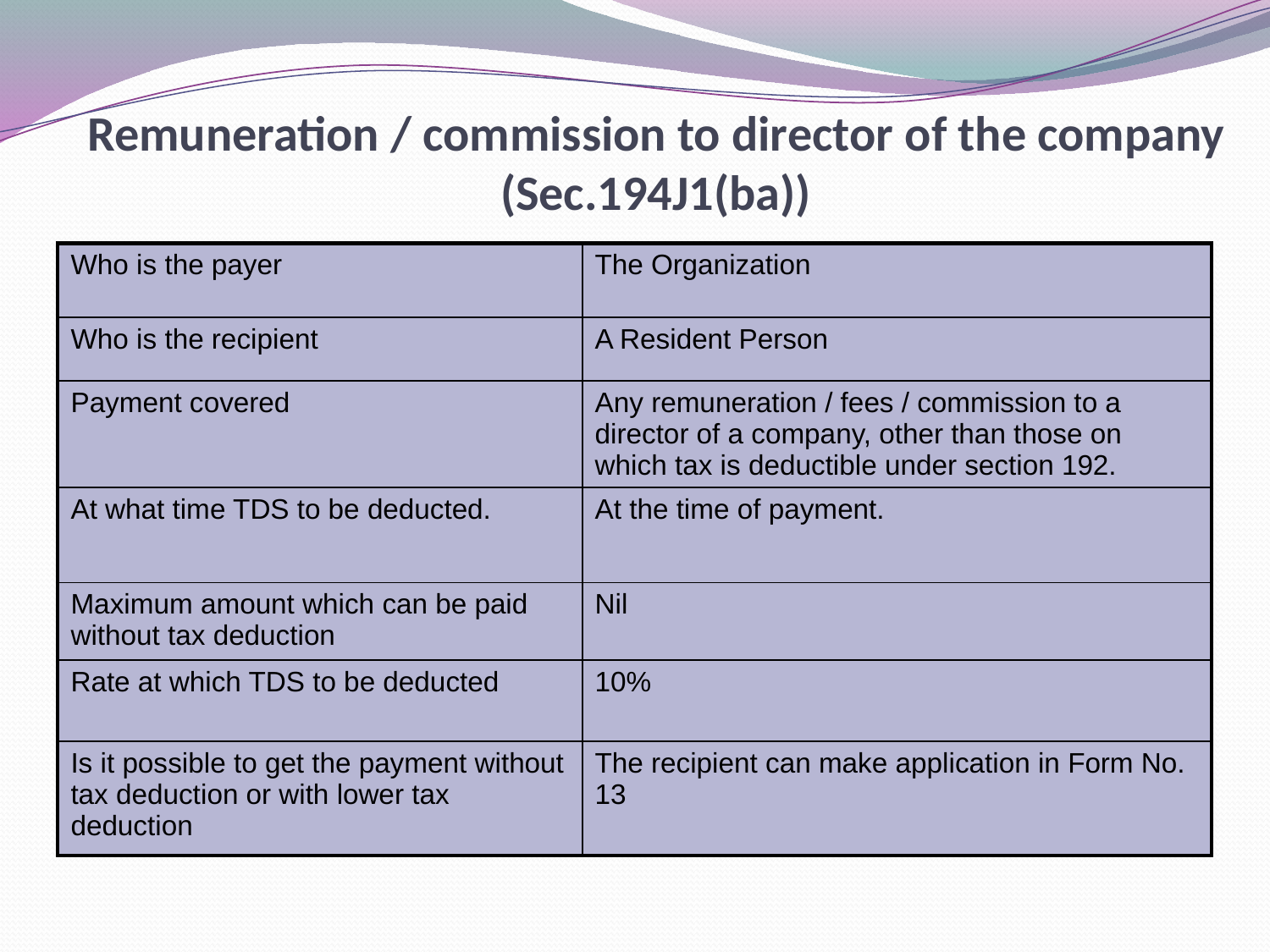

Remuneration / commission to director of the company (Sec.194J1(ba))
| Who is the payer | The Organization |
| --- | --- |
| Who is the recipient | A Resident Person |
| Payment covered | Any remuneration / fees / commission to a director of a company, other than those on which tax is deductible under section 192. |
| At what time TDS to be deducted. | At the time of payment. |
| Maximum amount which can be paid without tax deduction | Nil |
| Rate at which TDS to be deducted | 10% |
| Is it possible to get the payment without tax deduction or with lower tax deduction | The recipient can make application in Form No. 13 |